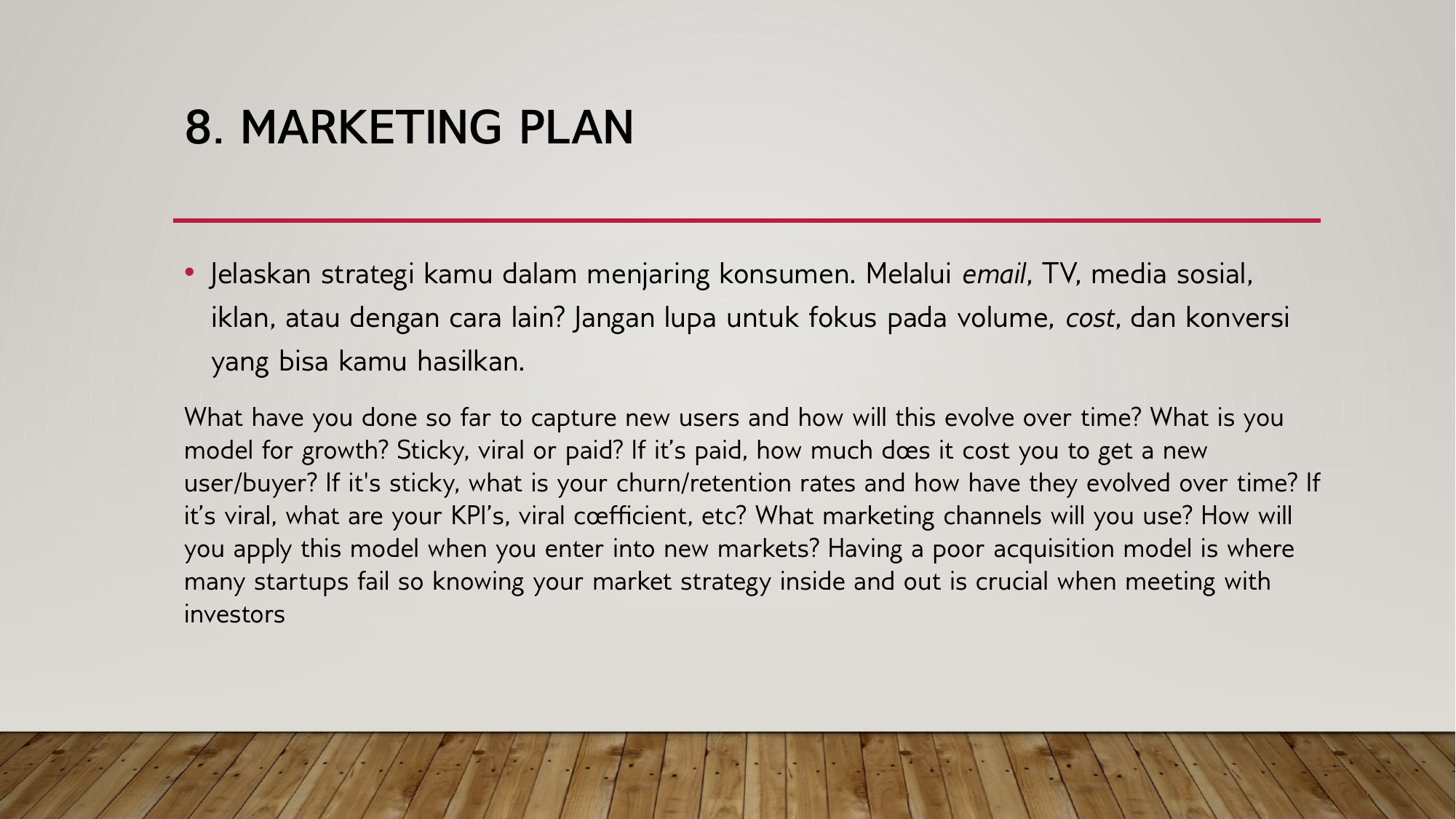

# 8. Marketing Plan
Jelaskan strategi kamu dalam menjaring konsumen. Melalui email, TV, media sosial, iklan, atau dengan cara lain? Jangan lupa untuk fokus pada volume, cost, dan konversi yang bisa kamu hasilkan.
What have you done so far to capture new users and how will this evolve over time? What is you model for growth? Sticky, viral or paid? If it’s paid, how much does it cost you to get a new user/buyer? If it's sticky, what is your churn/retention rates and how have they evolved over time? If it’s viral, what are your KPI’s, viral coefficient, etc? What marketing channels will you use? How will you apply this model when you enter into new markets? Having a poor acquisition model is where many startups fail so knowing your market strategy inside and out is crucial when meeting with investors